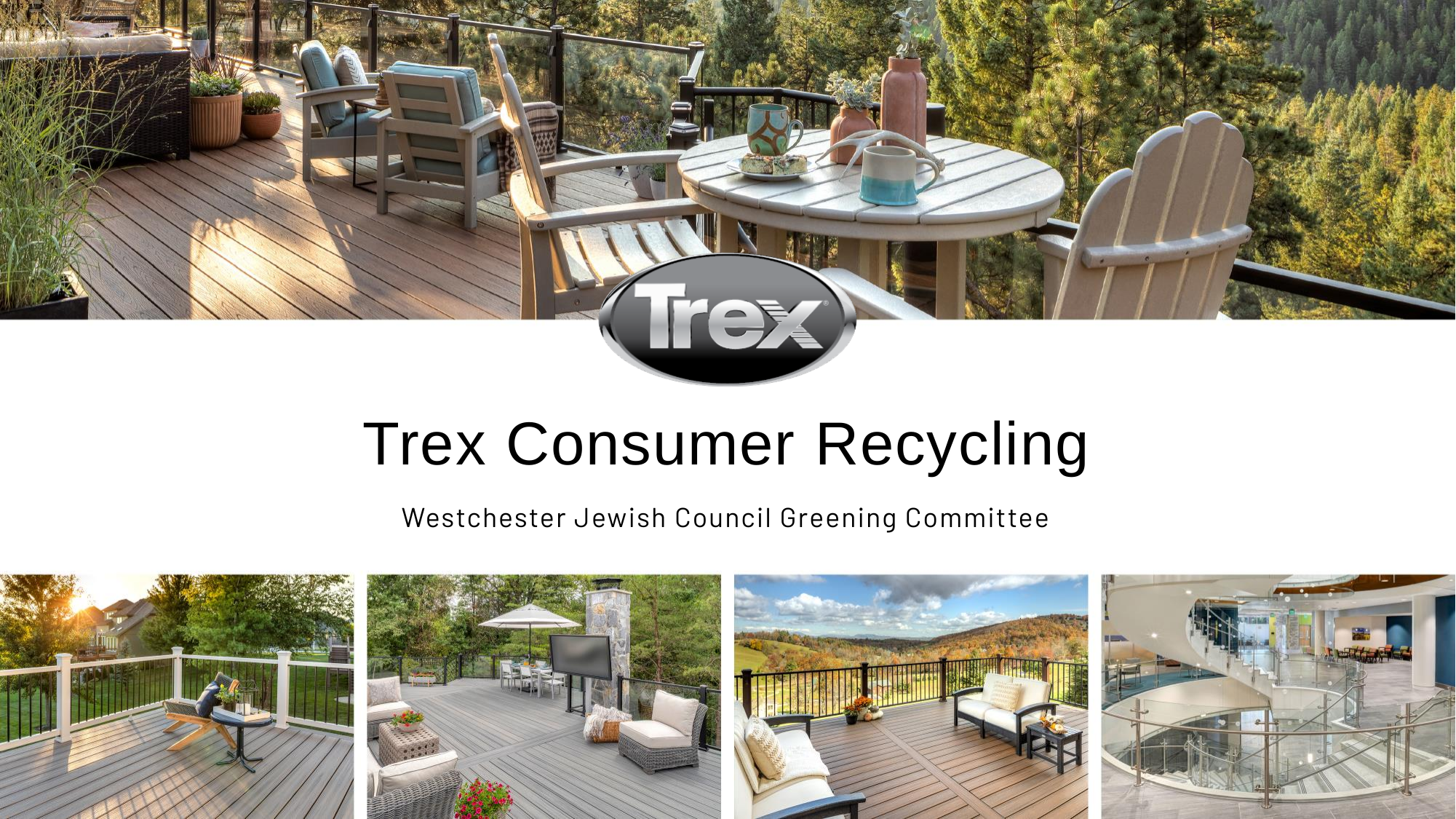

# Trex Consumer Recycling
Westchester Jewish Council Greening Committee